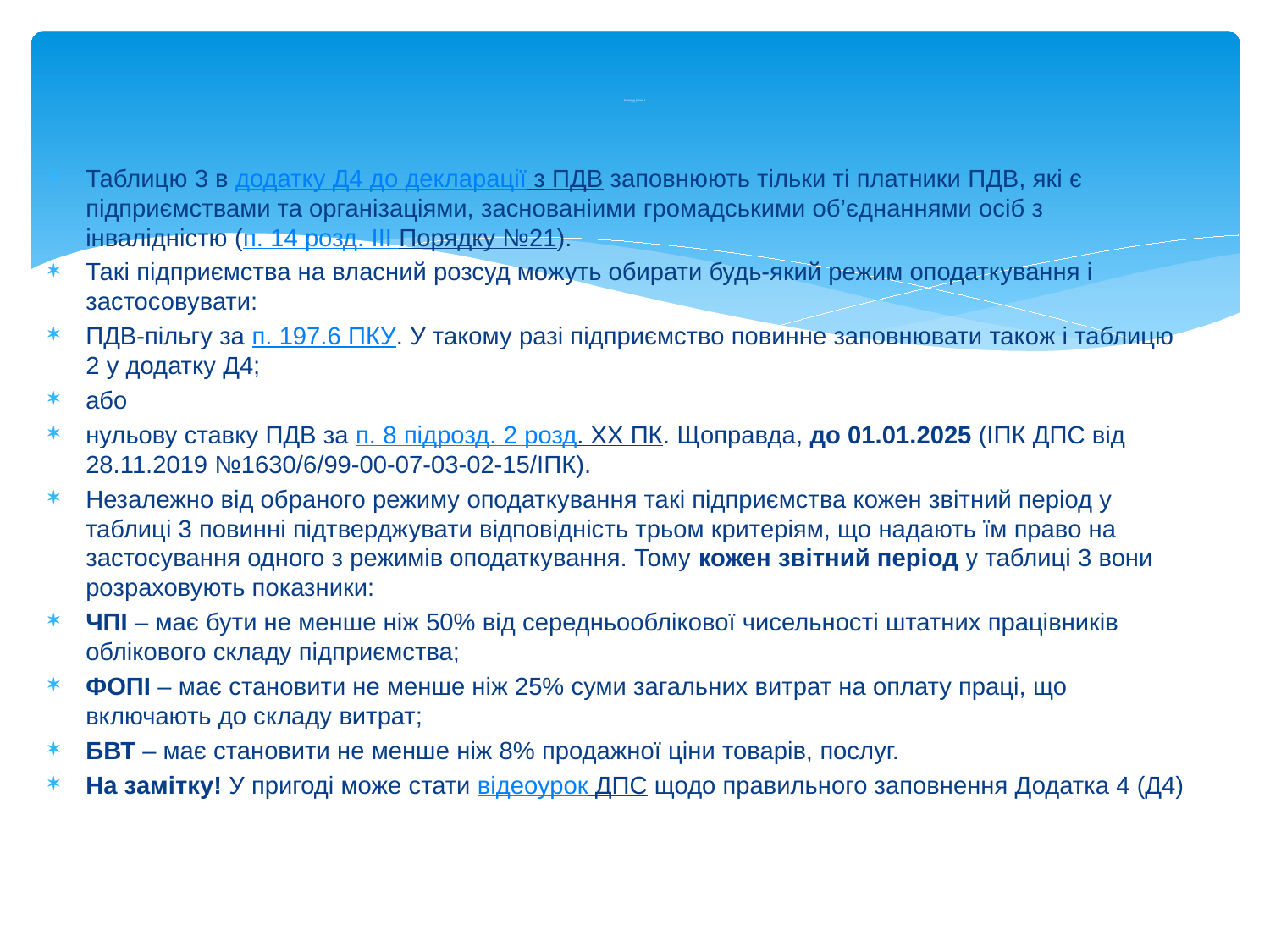

# Заповнюємо Таблицю 3 ДОД 4
Таблицю 3 в додатку Д4 до декларації з ПДВ заповнюють тільки ті платники ПДВ, які є підприємствами та організаціями, заснованіими громадськими об’єднаннями осіб з інвалідністю (п. 14 розд. III Порядку №21).
Такі підприємства на власний розсуд можуть обирати будь-який режим оподаткування і застосовувати:
ПДВ-пільгу за п. 197.6 ПКУ. У такому разі підприємство повинне заповнювати також і таблицю 2 у додатку Д4;
або
нульову ставку ПДВ за п. 8 підрозд. 2 розд. ХХ ПК. Щоправда, до 01.01.2025 (ІПК ДПС від 28.11.2019 №1630/6/99-00-07-03-02-15/ІПК).
Незалежно від обраного режиму оподаткування такі підприємства кожен звітний період у таблиці 3 повинні підтверджувати відповідність трьом критеріям, що надають їм право на застосування одного з режимів оподаткування. Тому кожен звітний період у таблиці 3 вони розраховують показники:
ЧПІ – має бути не менше ніж 50% від середньооблікової чисельності штатних працівників облікового складу підприємства;
ФОПІ – має становити не менше ніж 25% суми загальних витрат на оплату праці, що включають до складу витрат;
БВТ – має становити не менше ніж 8% продажної ціни товарів, послуг.
На замітку! У пригоді може стати відеоурок ДПС щодо правильного заповнення Додатка 4 (Д4)